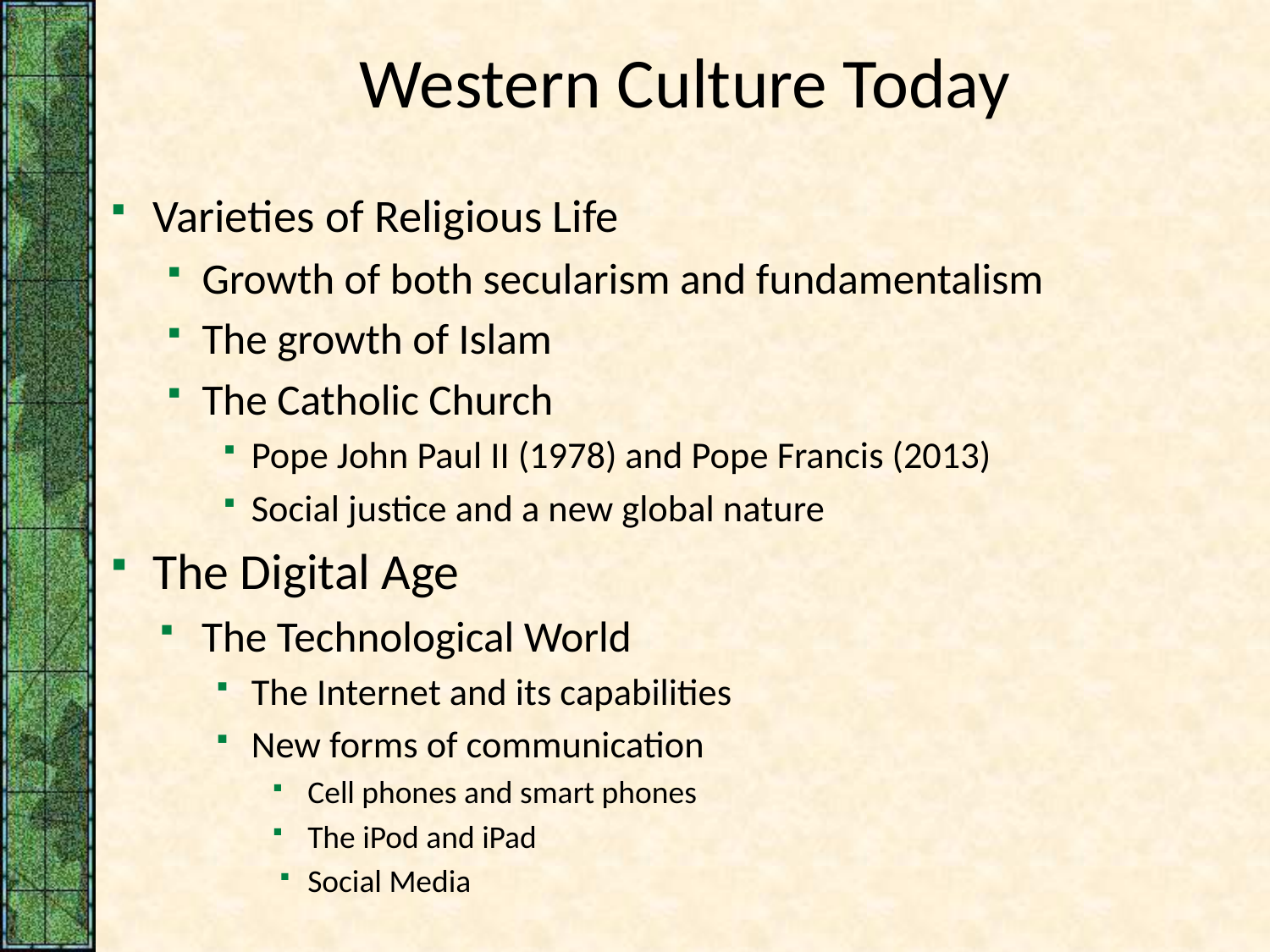

# Western Culture Today
Varieties of Religious Life
Growth of both secularism and fundamentalism
The growth of Islam
The Catholic Church
Pope John Paul II (1978) and Pope Francis (2013)
Social justice and a new global nature
The Digital Age
The Technological World
The Internet and its capabilities
New forms of communication
Cell phones and smart phones
The iPod and iPad
Social Media